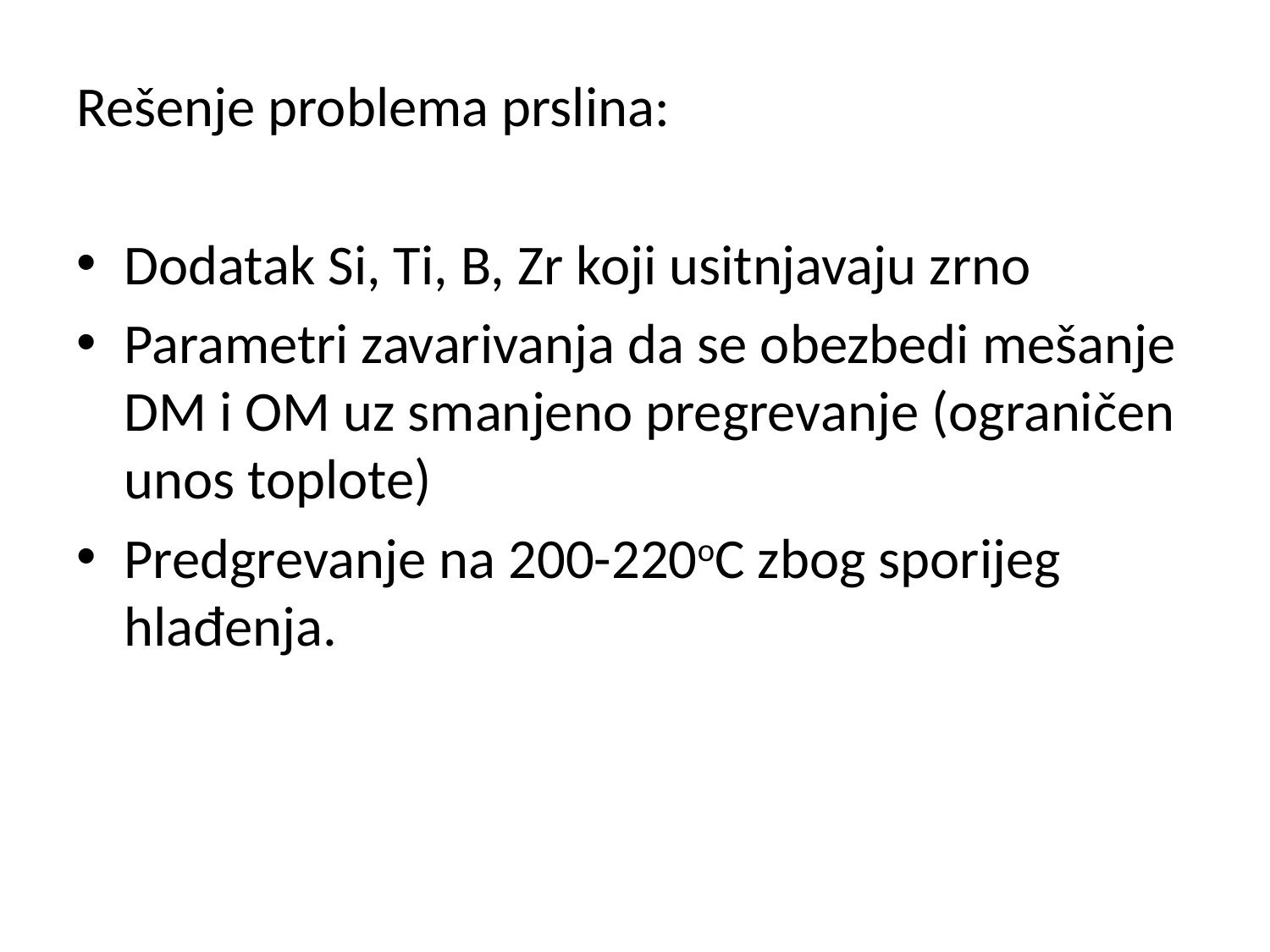

Rešenje problema prslina:

Dodatak Si, Ti, B, Zr koji usitnjavaju zrno
Parametri zavarivanja da se obezbedi mešanje DM i OM uz smanjeno pregrevanje (ograničen unos toplote)
Predgrevanje na 200-220oC zbog sporijeg hlađenja.